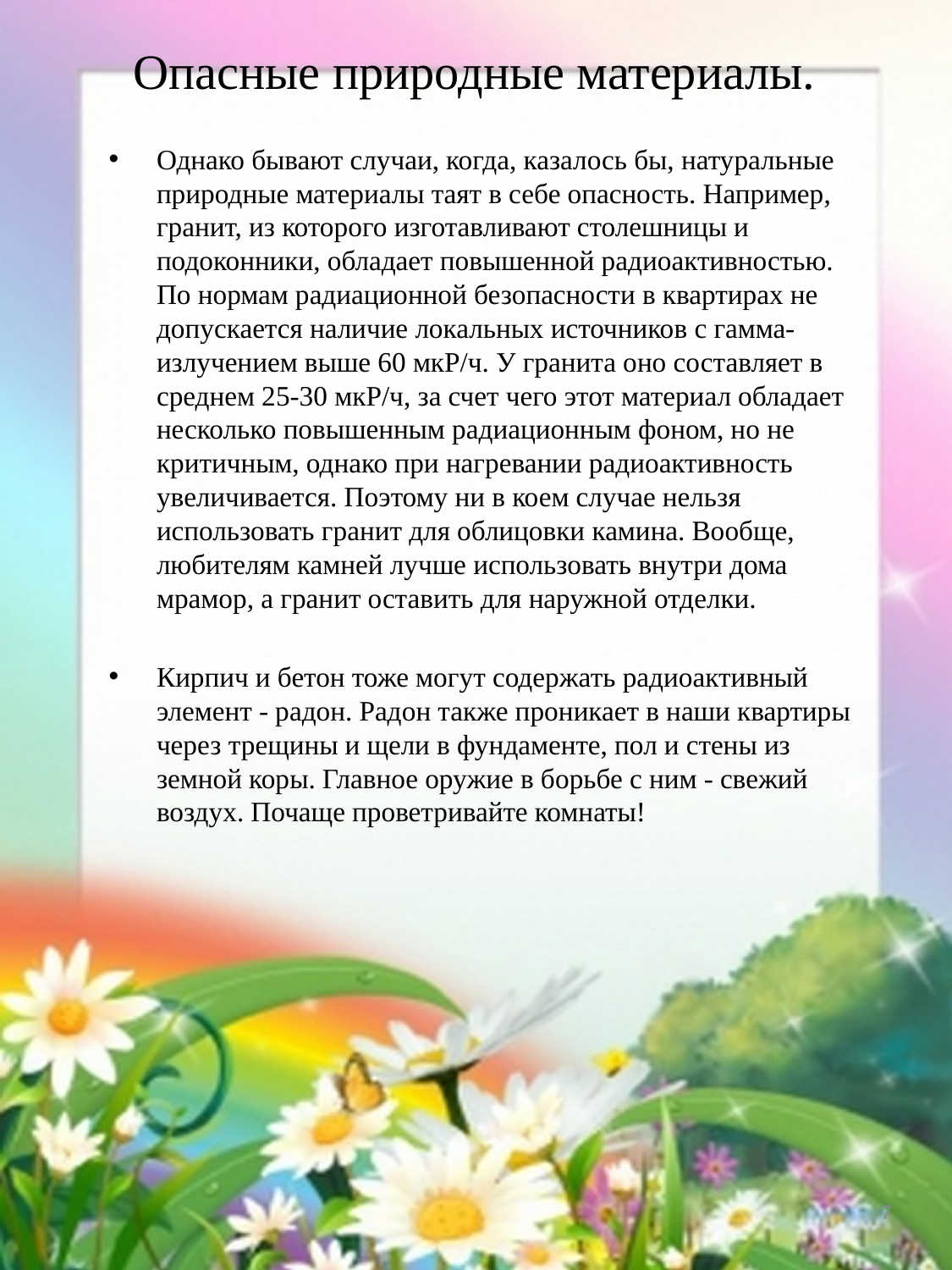

# Опасные природные материалы.
Однако бывают случаи, когда, казалось бы, натуральные природные материалы таят в себе опасность. Например, гранит, из которого изготавливают столешницы и подоконники, обладает повышенной радиоактивностью. По нормам радиационной безопасности в квартирах не допускается наличие локальных источников с гамма-излучением выше 60 мкP/ч. У гранита оно составляет в среднем 25-30 мкР/ч, за счет чего этот материал обладает несколько повышенным радиационным фоном, но не критичным, однако при нагревании радиоактивность увеличивается. Поэтому ни в коем случае нельзя использовать гранит для облицовки камина. Вообще, любителям камней лучше использовать внутри дома мрамор, а гранит оставить для наружной отделки.

Кирпич и бетон тоже могут содержать радиоактивный элемент - радон. Радон также проникает в наши квартиры через трещины и щели в фундаменте, пол и стены из земной коры. Главное оружие в борьбе с ним - свежий воздух. Почаще проветривайте комнаты!

7